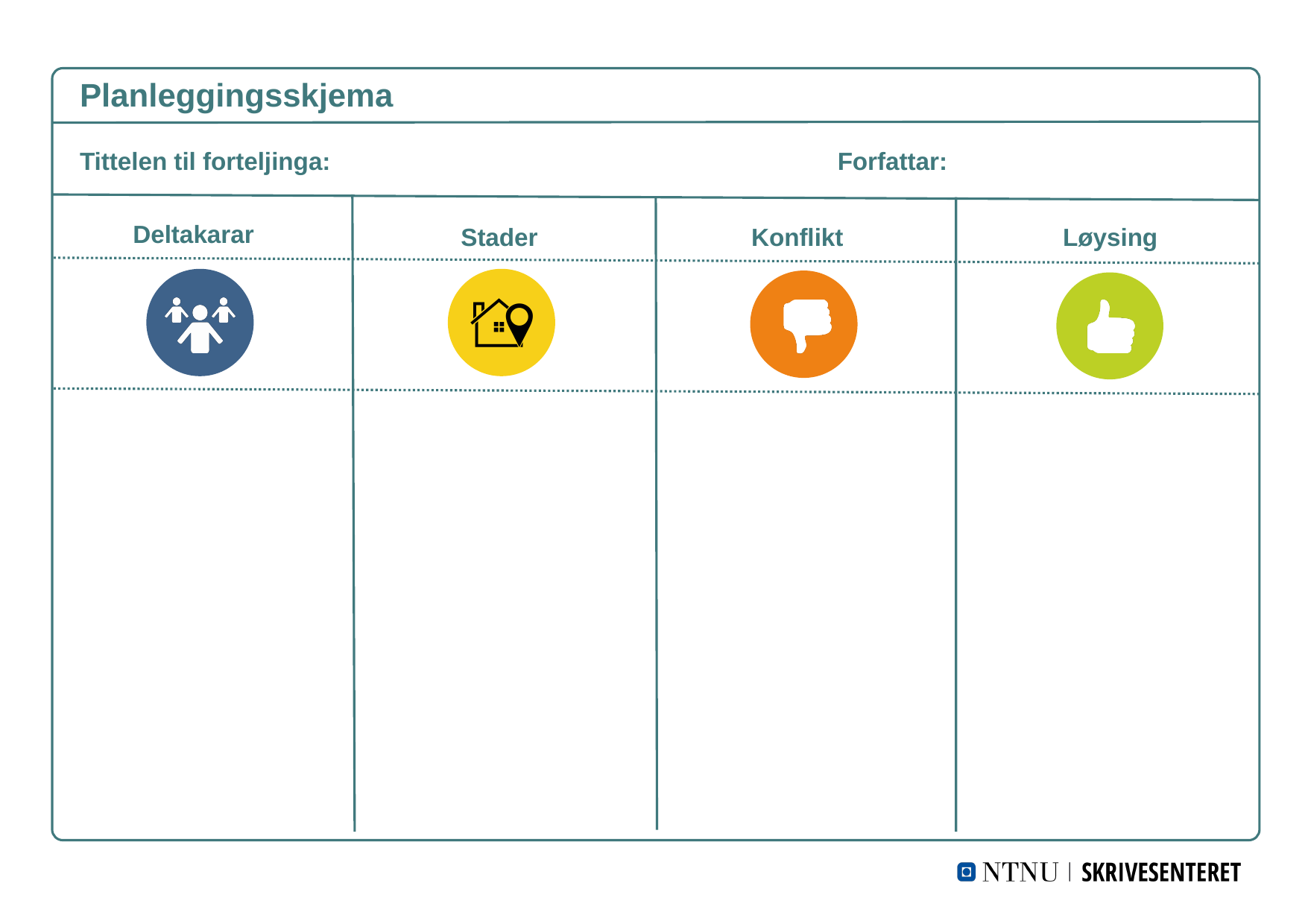

Planleggingsskjema

Tittelen til forteljinga:
Forfattar:

Deltakarar
Stader
Konflikt
Løysing